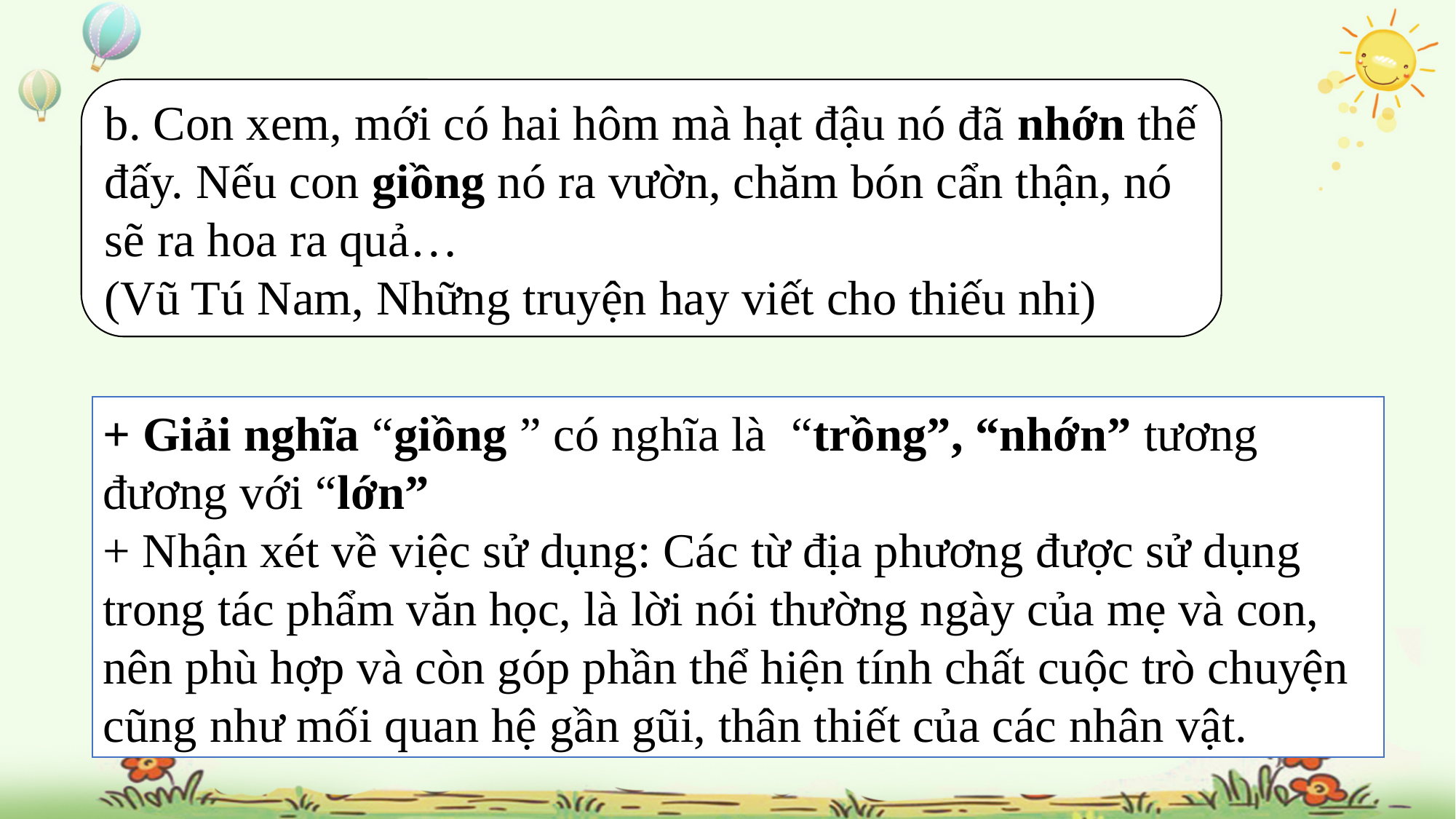

b. Con xem, mới có hai hôm mà hạt đậu nó đã nhớn thế đấy. Nếu con giồng nó ra vườn, chăm bón cẩn thận, nó sẽ ra hoa ra quả…
(Vũ Tú Nam, Những truyện hay viết cho thiếu nhi)
+ Giải nghĩa “giồng ” có nghĩa là  “trồng”, “nhớn” tương đương với “lớn”
+ Nhận xét về việc sử dụng: Các từ địa phương được sử dụng trong tác phẩm văn học, là lời nói thường ngày của mẹ và con, nên phù hợp và còn góp phần thể hiện tính chất cuộc trò chuyện cũng như mối quan hệ gần gũi, thân thiết của các nhân vật.